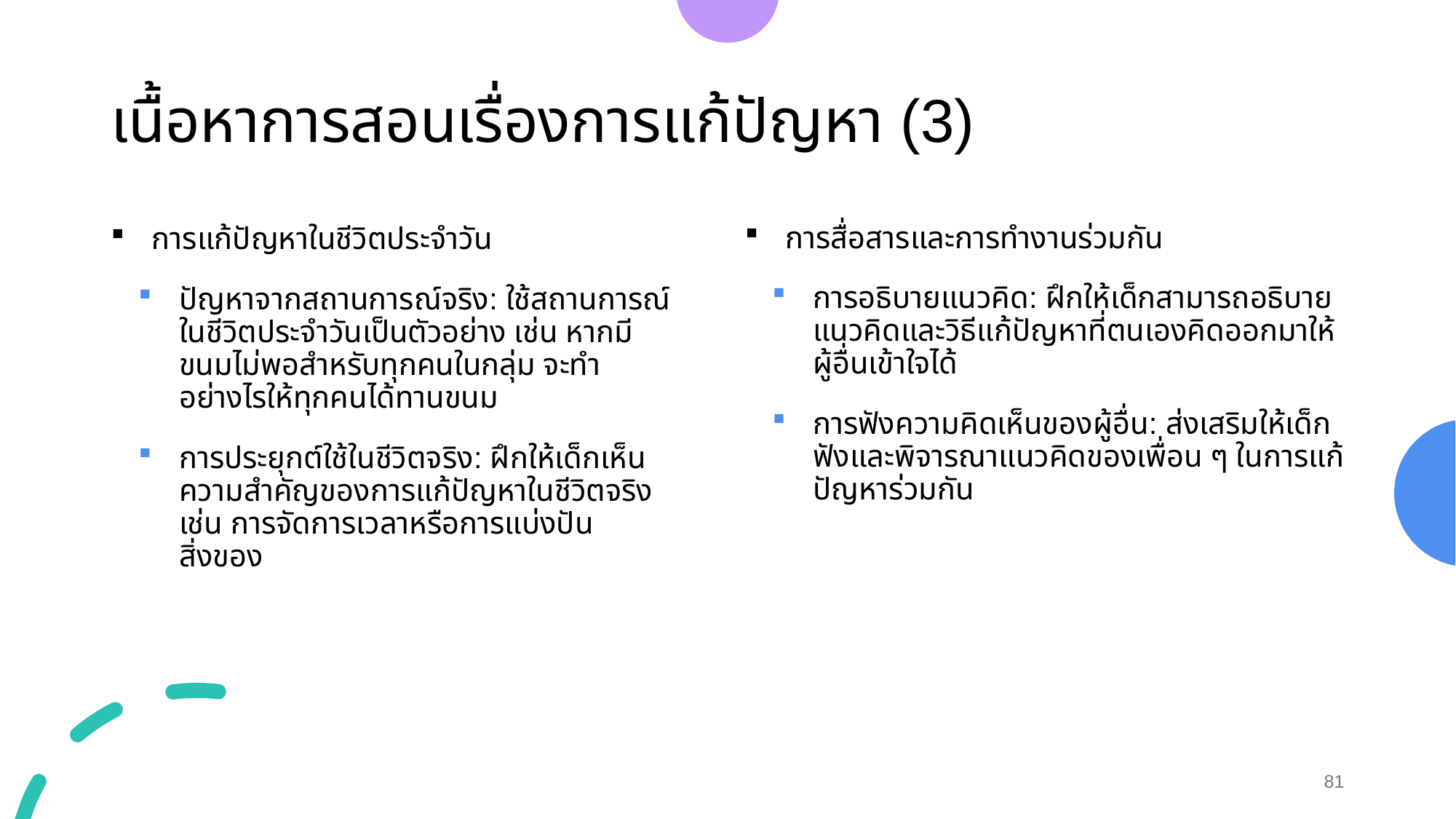

# เนื้อหาการสอนเรื่องการแก้ปัญหา (3)
การสื่อสารและการทำงานร่วมกัน
การอธิบายแนวคิด: ฝึกให้เด็กสามารถอธิบายแนวคิดและวิธีแก้ปัญหาที่ตนเองคิดออกมาให้ผู้อื่นเข้าใจได้
การฟังความคิดเห็นของผู้อื่น: ส่งเสริมให้เด็กฟังและพิจารณาแนวคิดของเพื่อน ๆ ในการแก้ปัญหาร่วมกัน
การแก้ปัญหาในชีวิตประจำวัน
ปัญหาจากสถานการณ์จริง: ใช้สถานการณ์ในชีวิตประจำวันเป็นตัวอย่าง เช่น หากมีขนมไม่พอสำหรับทุกคนในกลุ่ม จะทำอย่างไรให้ทุกคนได้ทานขนม
การประยุกต์ใช้ในชีวิตจริง: ฝึกให้เด็กเห็นความสำคัญของการแก้ปัญหาในชีวิตจริง เช่น การจัดการเวลาหรือการแบ่งปันสิ่งของ
81